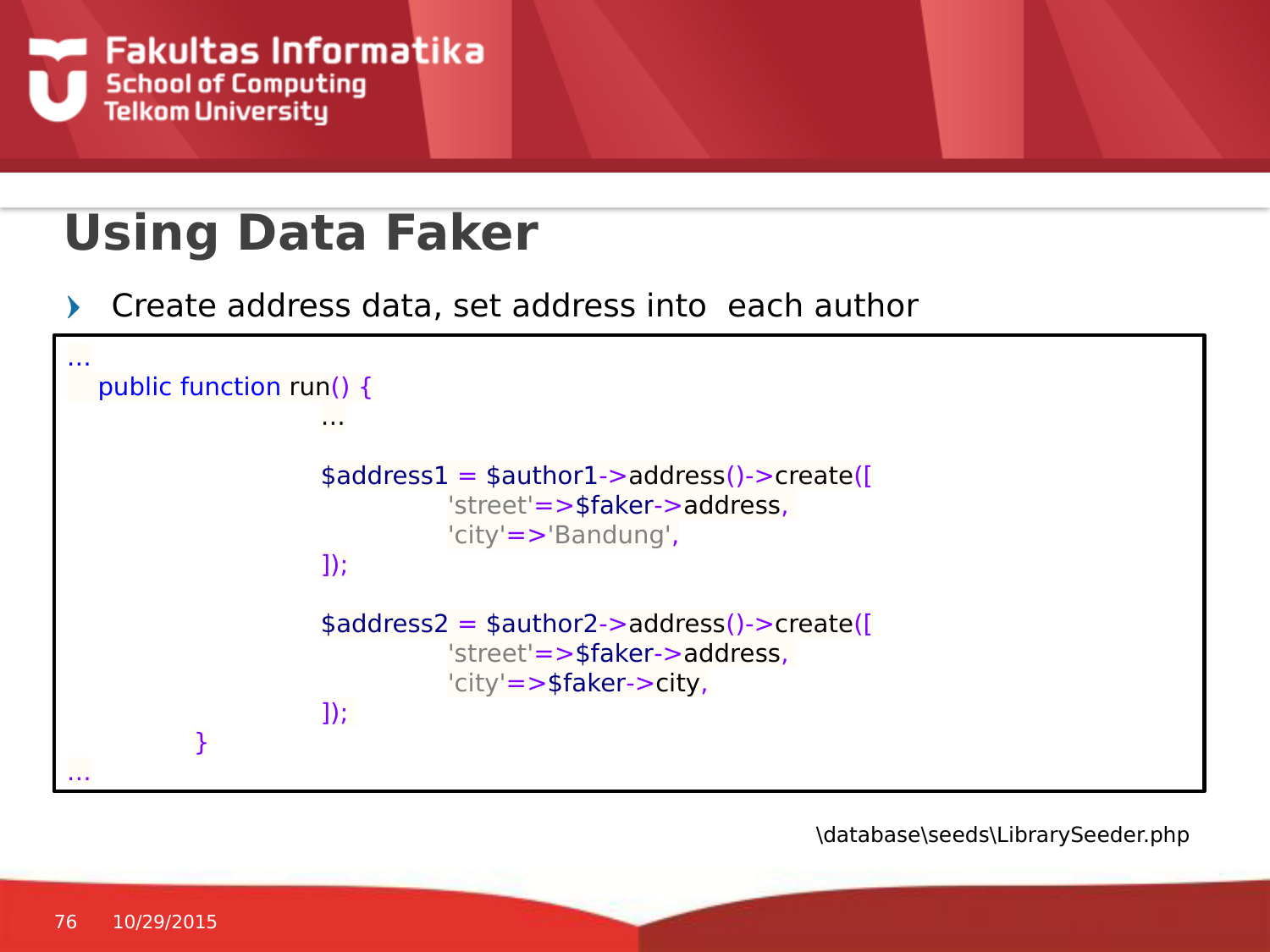

# Using Data Faker
Create address data, set address into  each author
…
    public function run() {
		…

		$address1 = $author1->address()->create([
			'street'=>$faker->address,
			'city'=>'Bandung',
		]);

		$address2 = $author2->address()->create([
			'street'=>$faker->address,
			'city'=>$faker->city,
		]);
	}
…

\database\seeds\LibrarySeeder.php

76
10/29/2015